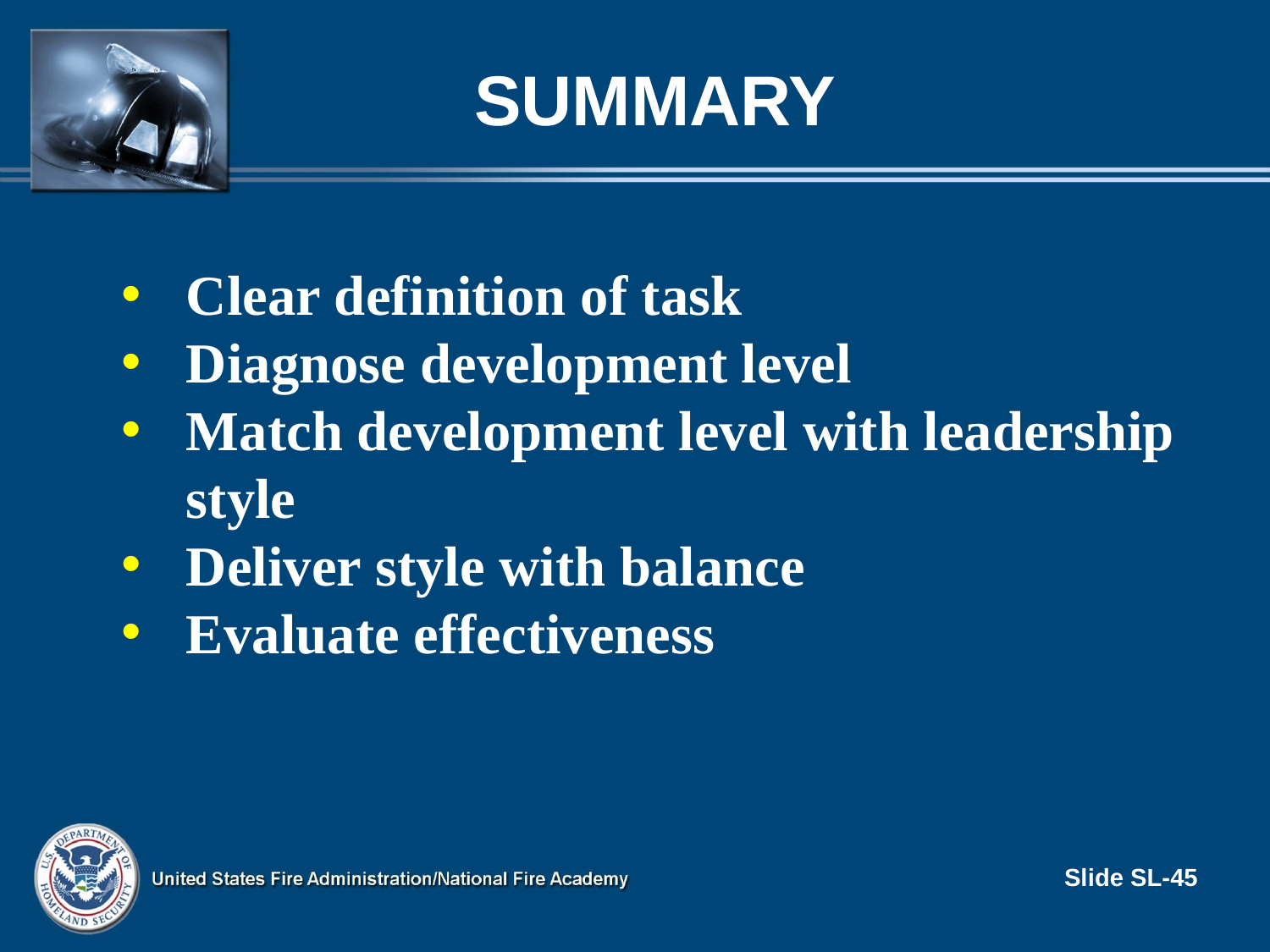

# Summary
Clear definition of task
Diagnose development level
Match development level with leadership style
Deliver style with balance
Evaluate effectiveness
Slide SL-45